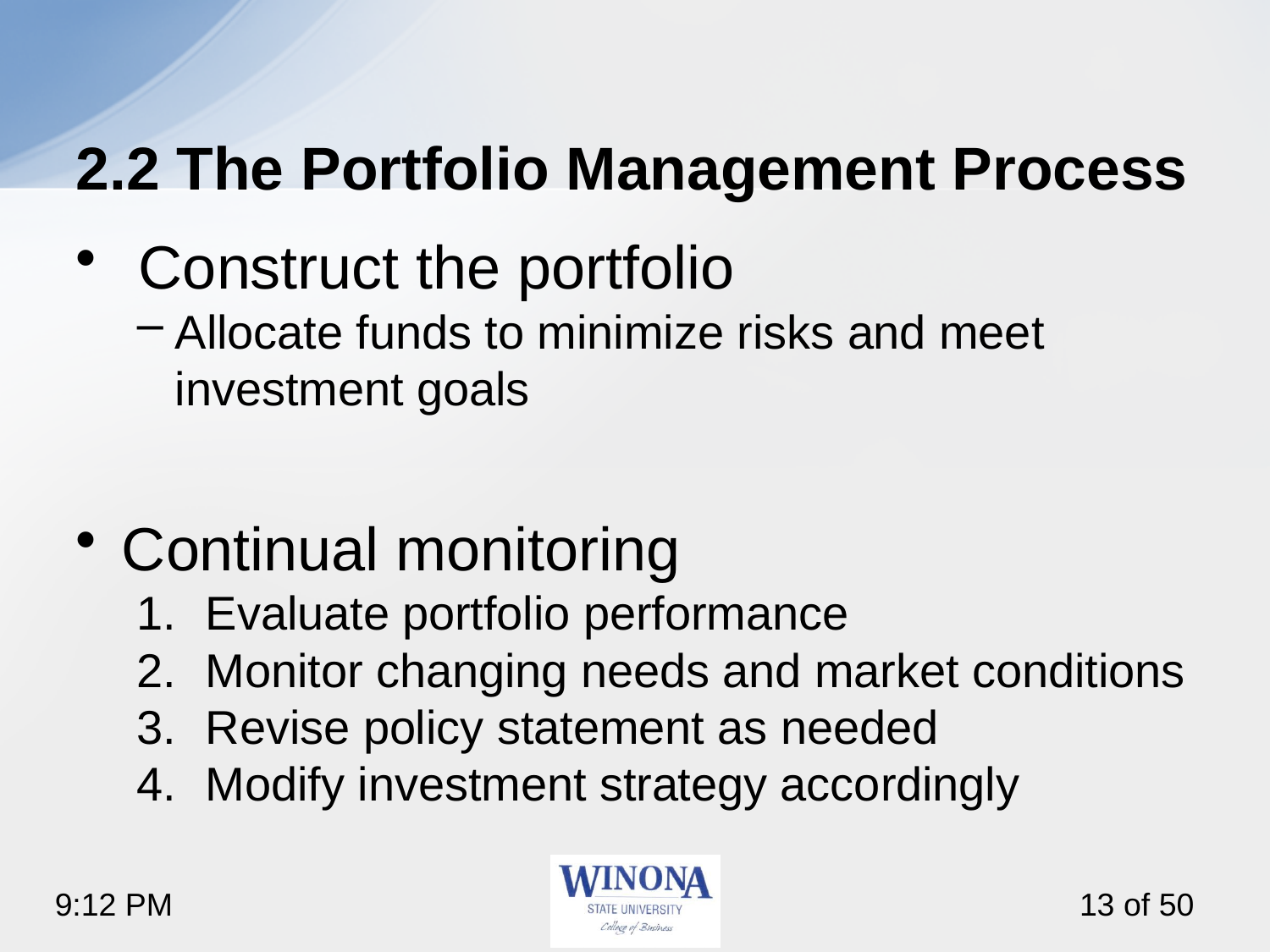

# 2.2 The Portfolio Management Process
 Construct the portfolio
Allocate funds to minimize risks and meet investment goals

Continual monitoring
Evaluate portfolio performance
Monitor changing needs and market conditions
Revise policy statement as needed
Modify investment strategy accordingly